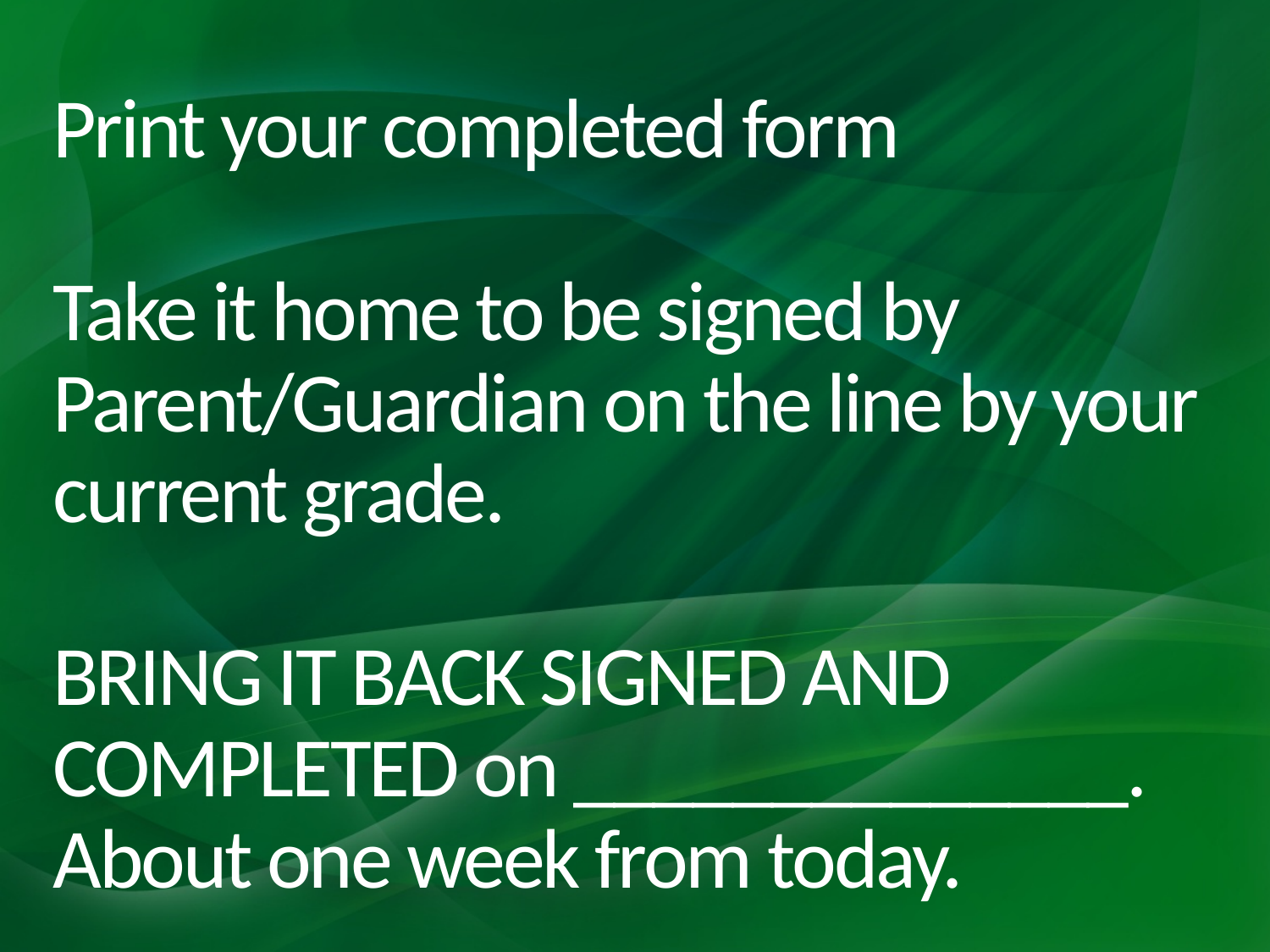

# Print your completed form Take it home to be signed by Parent/Guardian on the line by your current grade. BRING IT BACK SIGNED AND COMPLETED on ______________.  About one week from today.